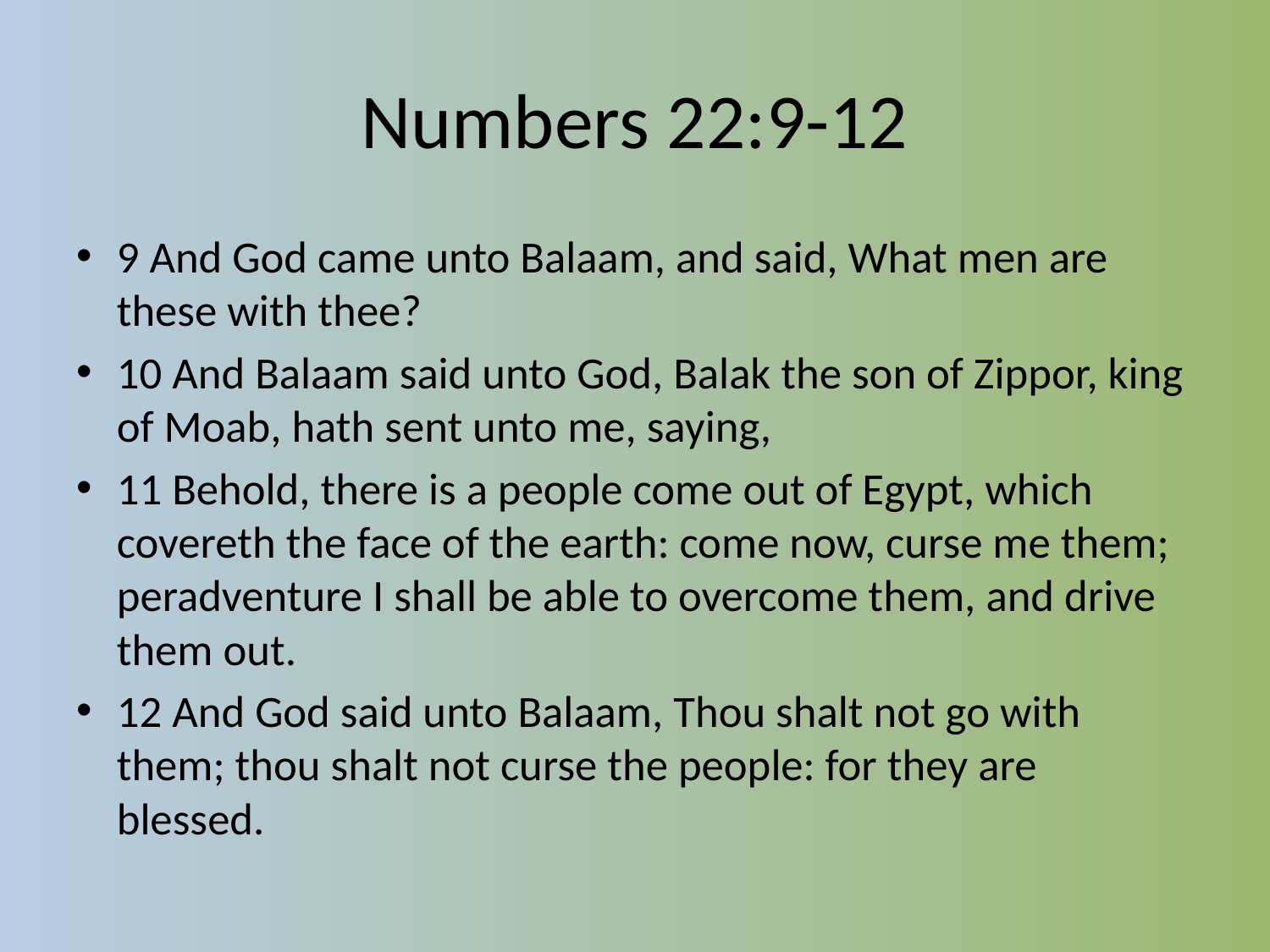

# Numbers 22:9-12
9 And God came unto Balaam, and said, What men are these with thee?
10 And Balaam said unto God, Balak the son of Zippor, king of Moab, hath sent unto me, saying,
11 Behold, there is a people come out of Egypt, which covereth the face of the earth: come now, curse me them; peradventure I shall be able to overcome them, and drive them out.
12 And God said unto Balaam, Thou shalt not go with them; thou shalt not curse the people: for they are blessed.